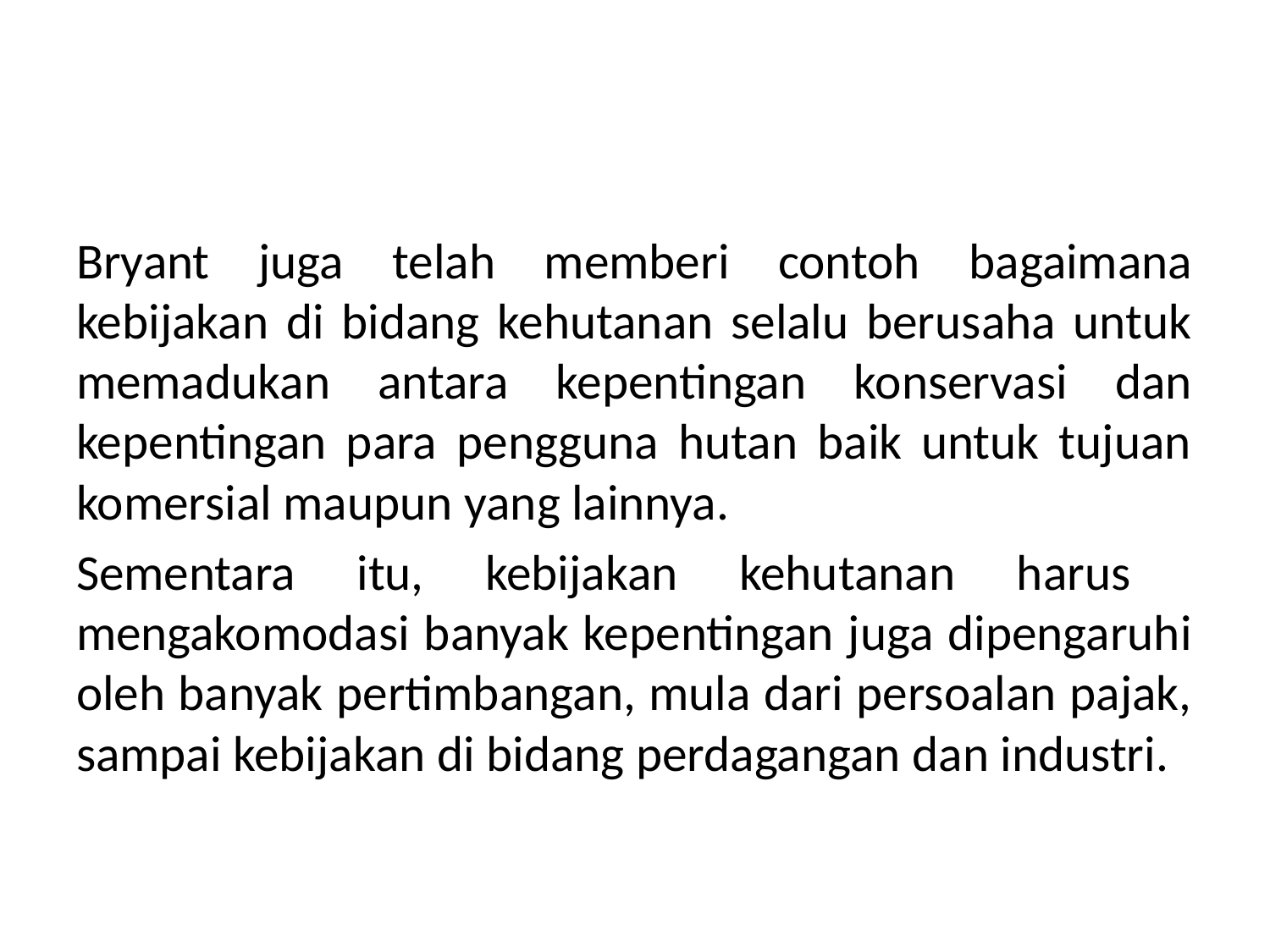

#
Bryant juga telah memberi contoh bagaimana kebijakan di bidang kehutanan selalu berusaha untuk memadukan antara kepentingan konservasi dan kepentingan para pengguna hutan baik untuk tujuan komersial maupun yang lainnya.
Sementara itu, kebijakan kehutanan harus  mengakomodasi banyak kepentingan juga dipengaruhi oleh banyak pertimbangan, mula dari persoalan pajak, sampai kebijakan di bidang perdagangan dan industri.